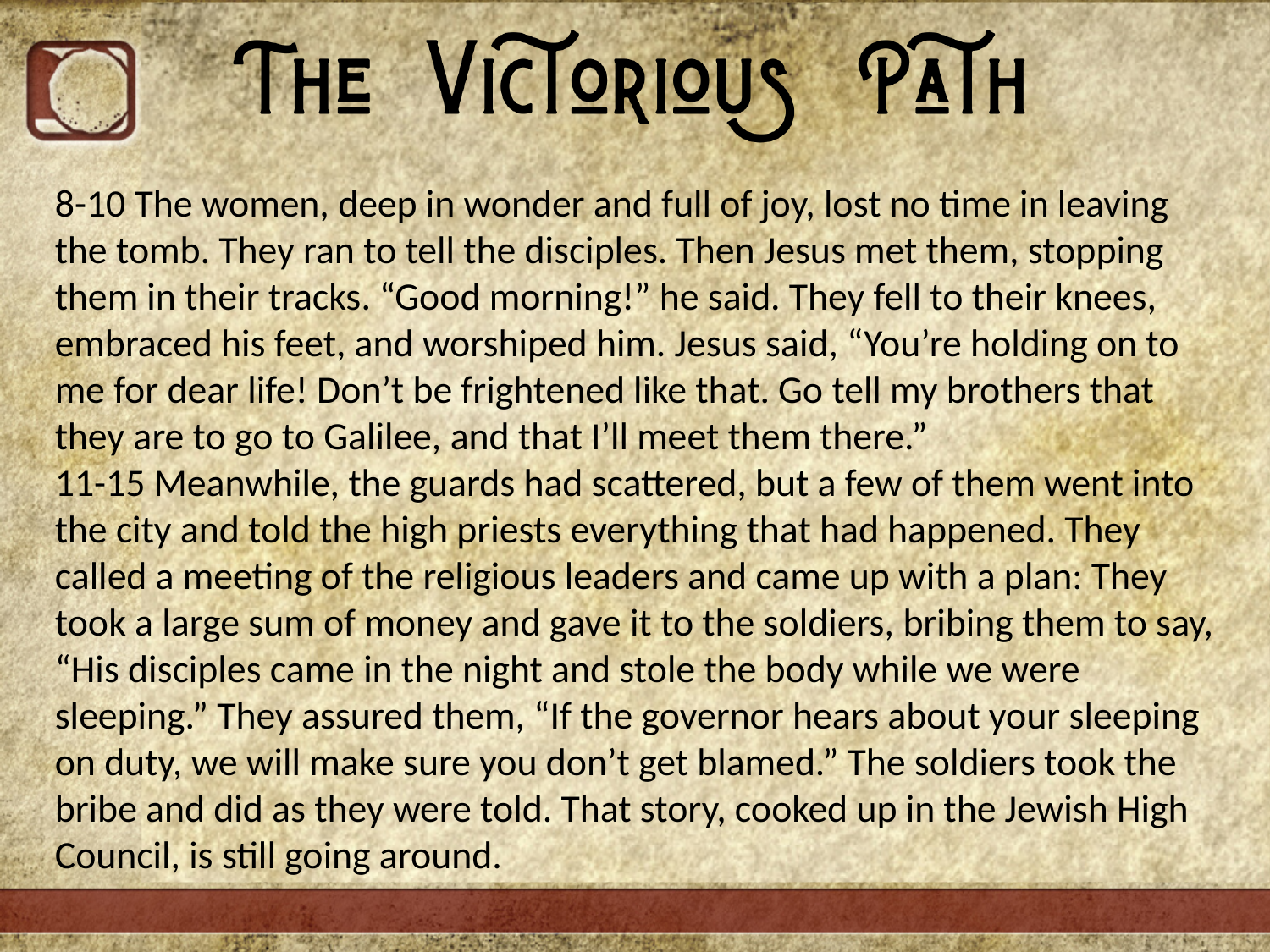

8-10 The women, deep in wonder and full of joy, lost no time in leaving the tomb. They ran to tell the disciples. Then Jesus met them, stopping them in their tracks. “Good morning!” he said. They fell to their knees, embraced his feet, and worshiped him. Jesus said, “You’re holding on to me for dear life! Don’t be frightened like that. Go tell my brothers that they are to go to Galilee, and that I’ll meet them there.”
11-15 Meanwhile, the guards had scattered, but a few of them went into the city and told the high priests everything that had happened. They called a meeting of the religious leaders and came up with a plan: They took a large sum of money and gave it to the soldiers, bribing them to say, “His disciples came in the night and stole the body while we were sleeping.” They assured them, “If the governor hears about your sleeping on duty, we will make sure you don’t get blamed.” The soldiers took the bribe and did as they were told. That story, cooked up in the Jewish High Council, is still going around.